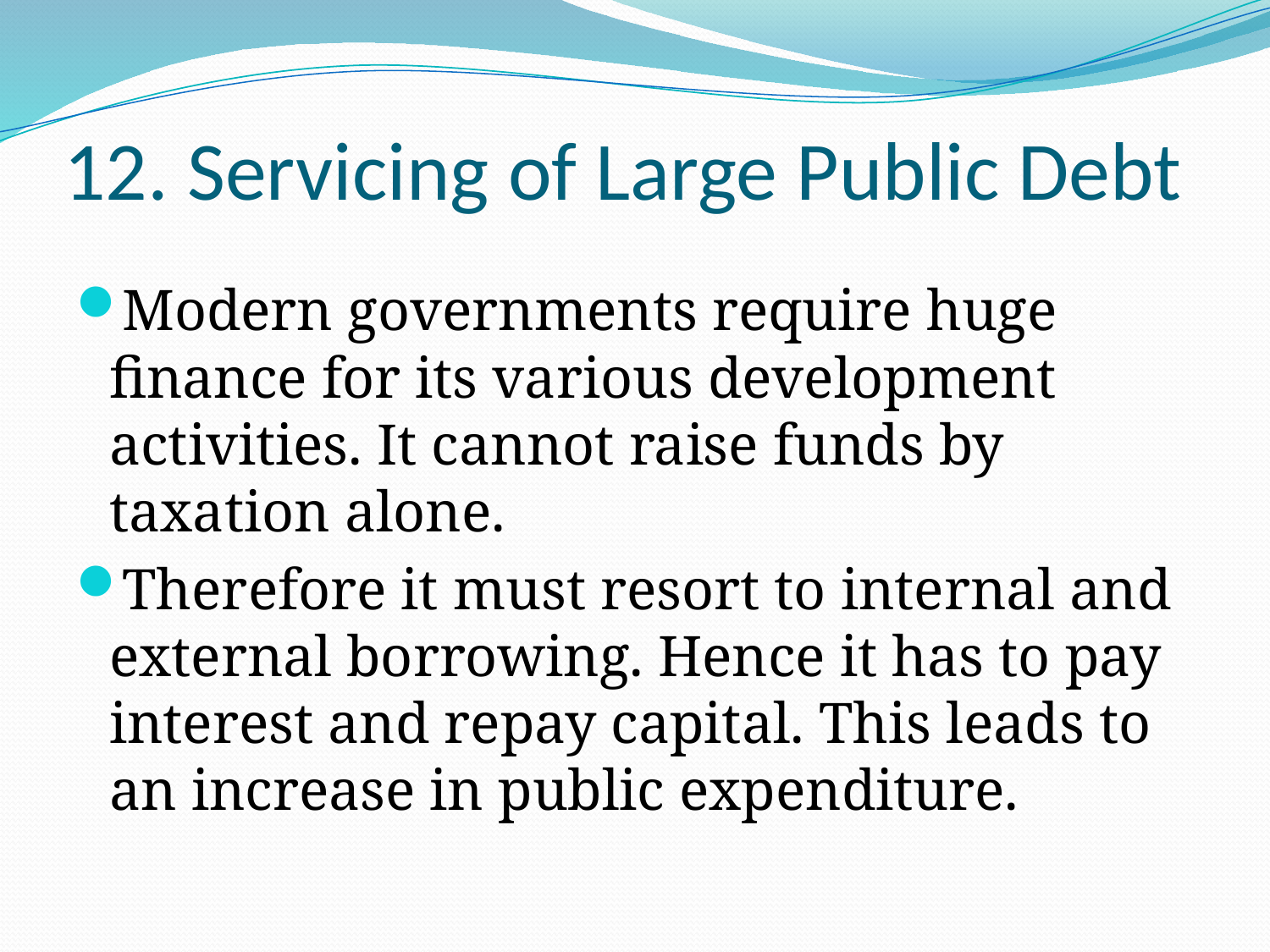

# 12. Servicing of Large Public Debt
Modern governments require huge finance for its various development activities. It cannot raise funds by taxation alone.
Therefore it must resort to internal and external borrowing. Hence it has to pay interest and repay capital. This leads to an increase in public expenditure.